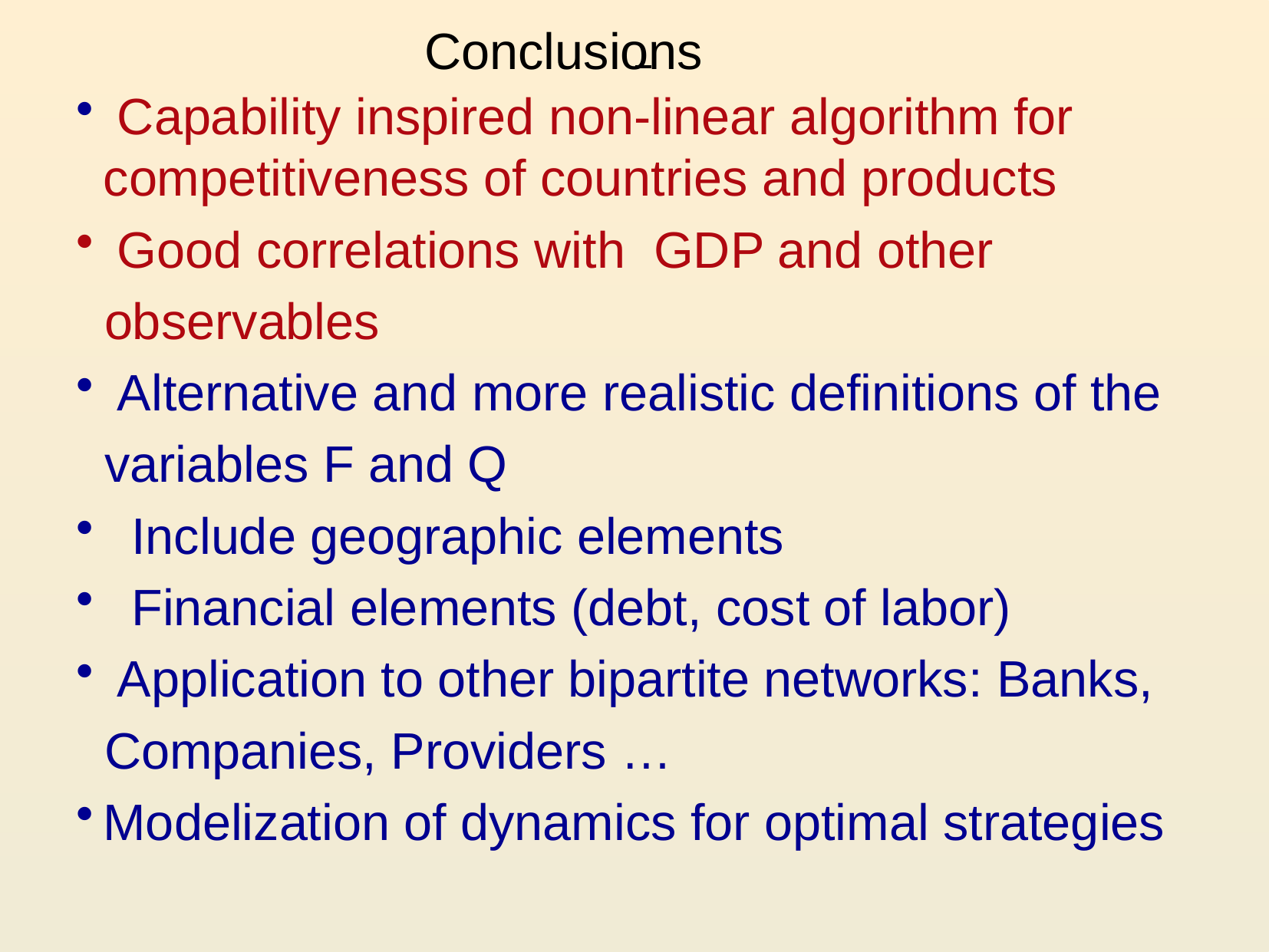

Capability inspired non-linear algorithm for competitiveness of countries and products
 Good correlations with  GDP and other
  observables
 Alternative and more realistic definitions of the
  variables F and Q
  Include geographic elements
  Financial elements (debt, cost of labor)
 Application to other bipartite networks: Banks,
  Companies, Providers …
Modelization of dynamics for optimal strategies

Conclusions